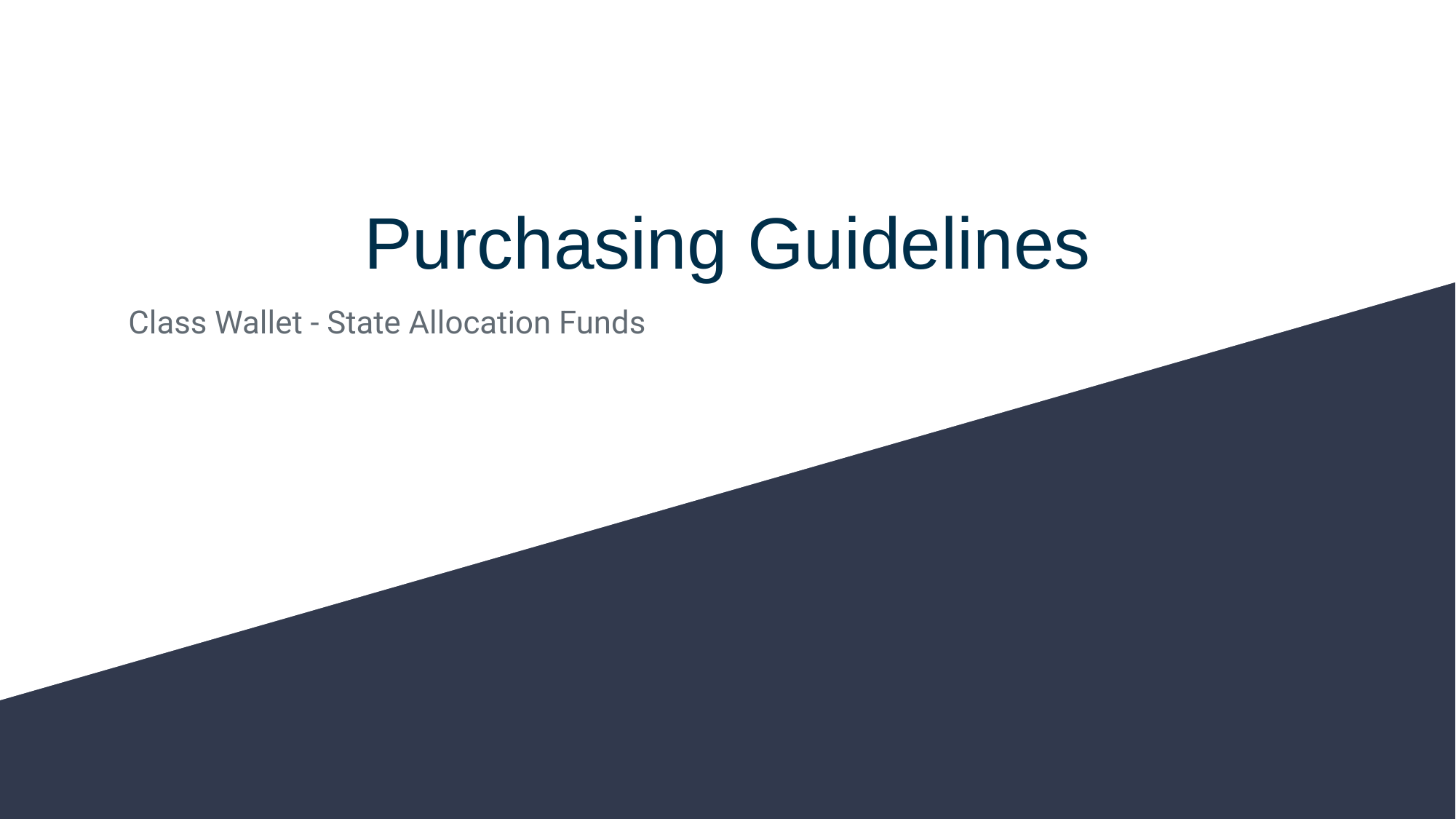

# Purchasing Guidelines
Class Wallet - State Allocation Funds